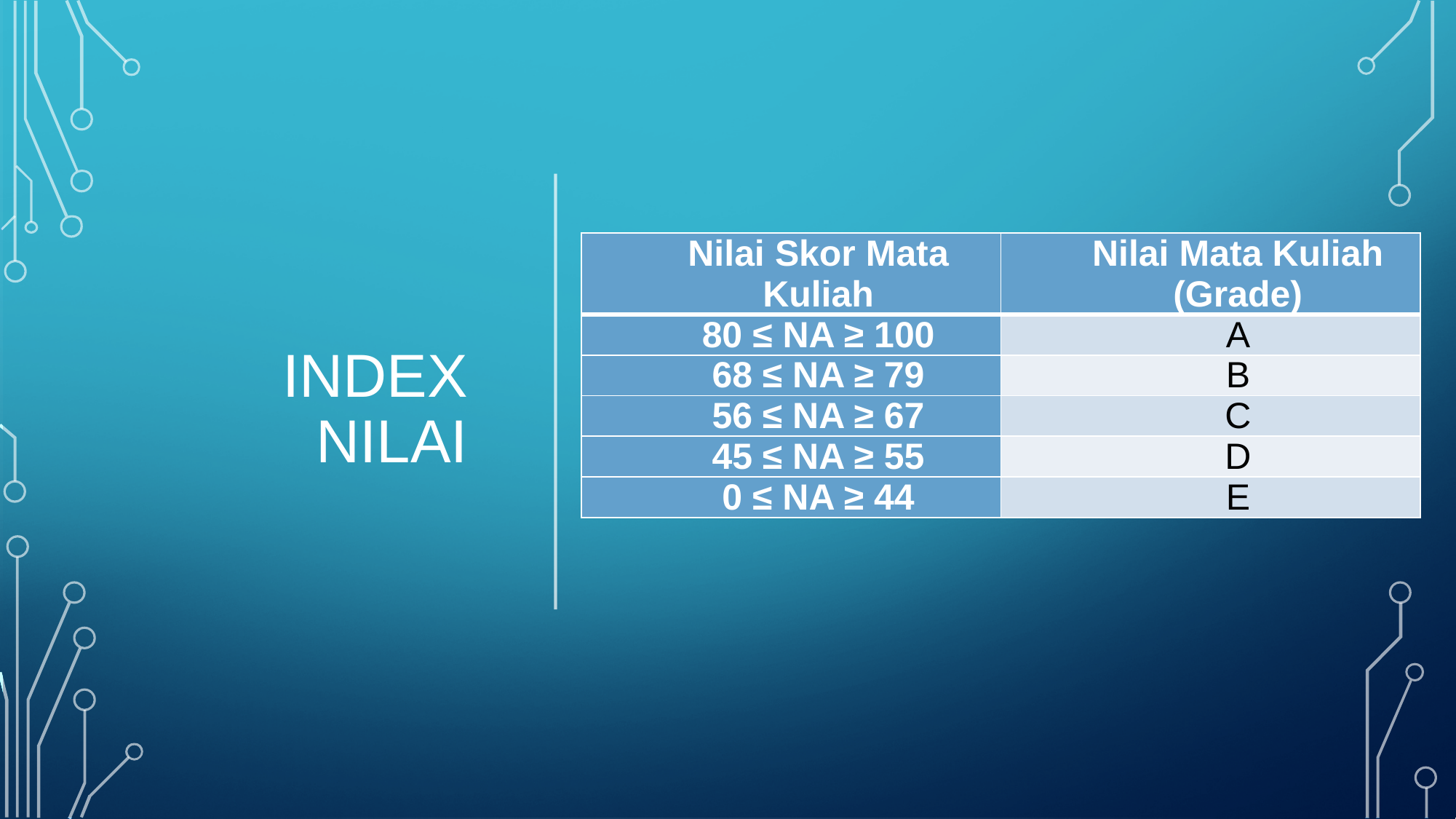

# Index Nilai
| Nilai Skor Mata Kuliah | Nilai Mata Kuliah (Grade) |
| --- | --- |
| 80 ≤ NA ≥ 100 | A |
| 68 ≤ NA ≥ 79 | B |
| 56 ≤ NA ≥ 67 | C |
| 45 ≤ NA ≥ 55 | D |
| 0 ≤ NA ≥ 44 | E |